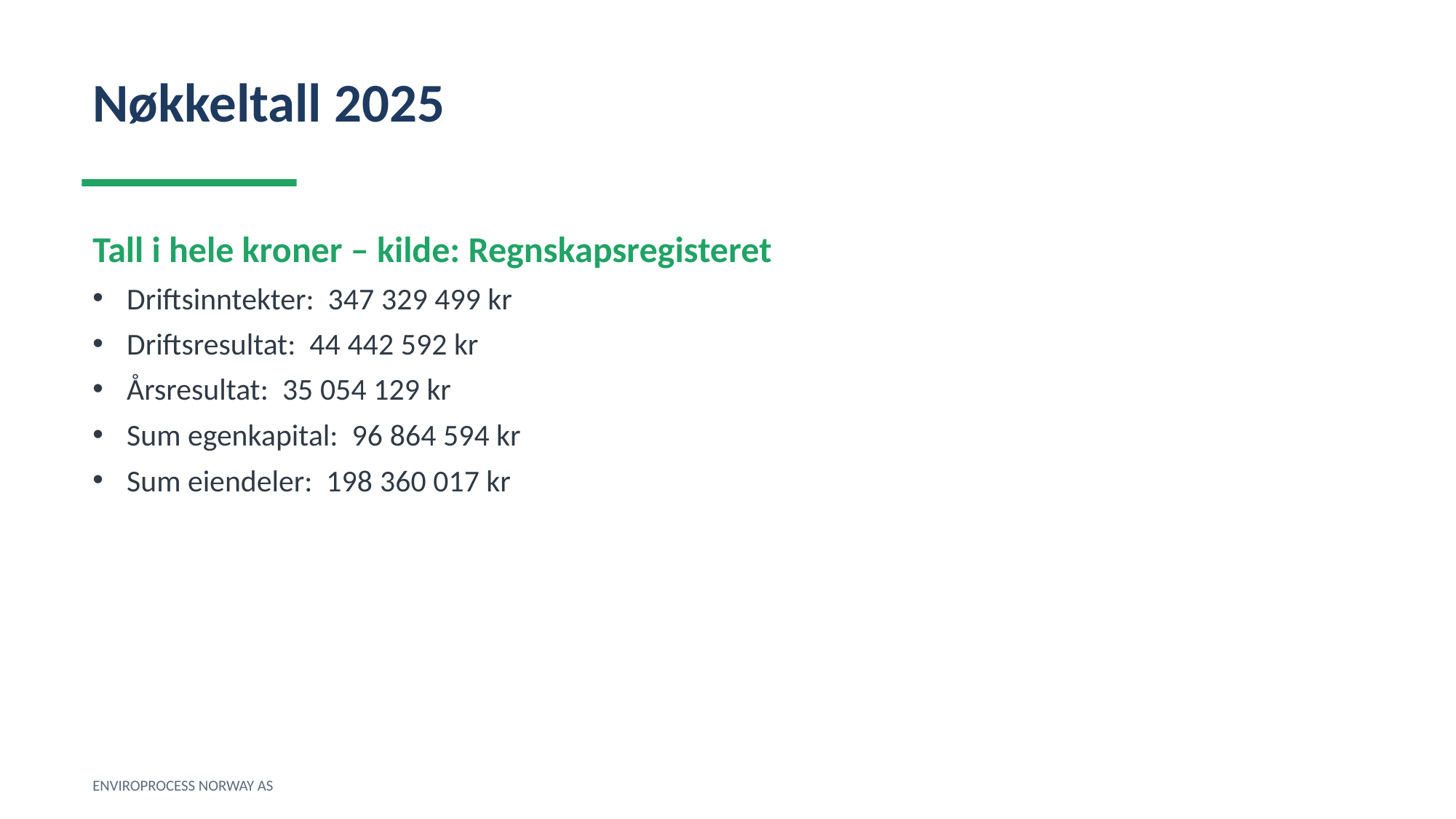

Nøkkeltall 2025

Tall i hele kroner – kilde: Regnskapsregisteret
Driftsinntekter:  347 329 499 kr
Driftsresultat:  44 442 592 kr
Årsresultat:  35 054 129 kr
Sum egenkapital:  96 864 594 kr
Sum eiendeler:  198 360 017 kr
ENVIROPROCESS NORWAY AS